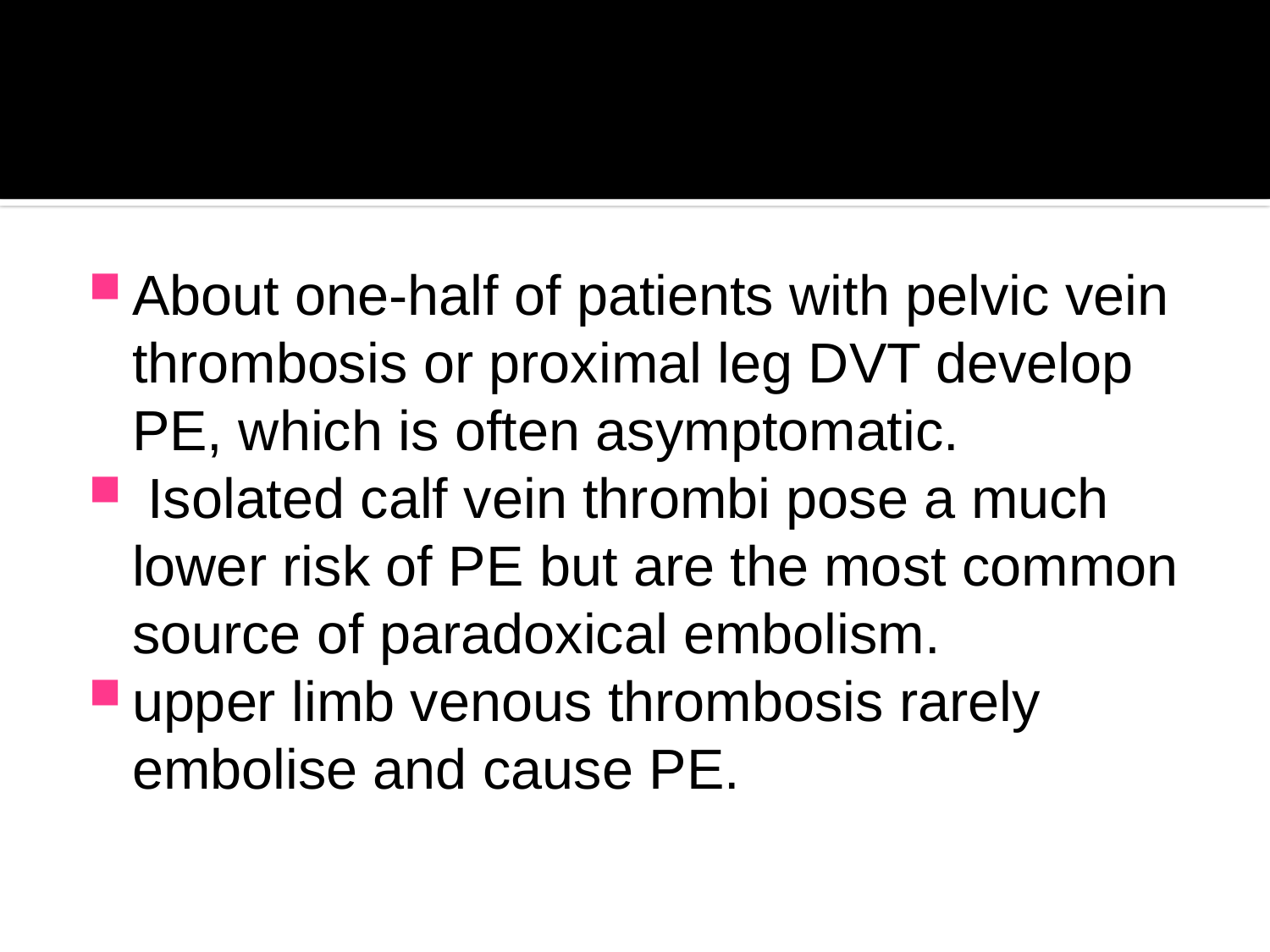

#
About one-half of patients with pelvic vein thrombosis or proximal leg DVT develop PE, which is often asymptomatic.
 Isolated calf vein thrombi pose a much lower risk of PE but are the most common source of paradoxical embolism.
upper limb venous thrombosis rarely embolise and cause PE.